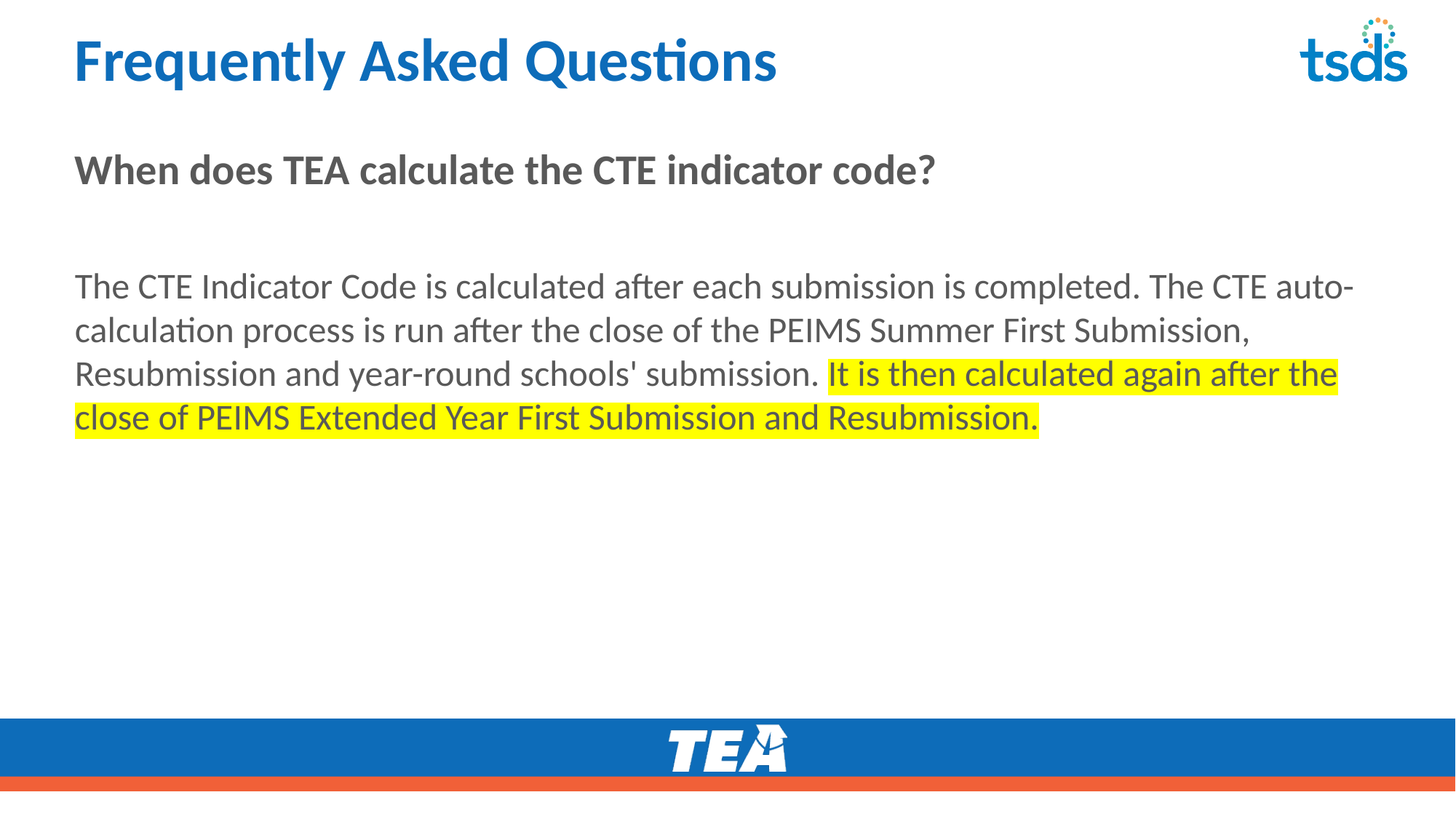

# Frequently Asked Questions - 6
When does TEA calculate the CTE indicator code?

The CTE Indicator Code is calculated after each submission is completed. The CTE auto-calculation process is run after the close of the PEIMS Summer First Submission, Resubmission and year-round schools' submission. It is then calculated again after the close of PEIMS Extended Year First Submission and Resubmission.